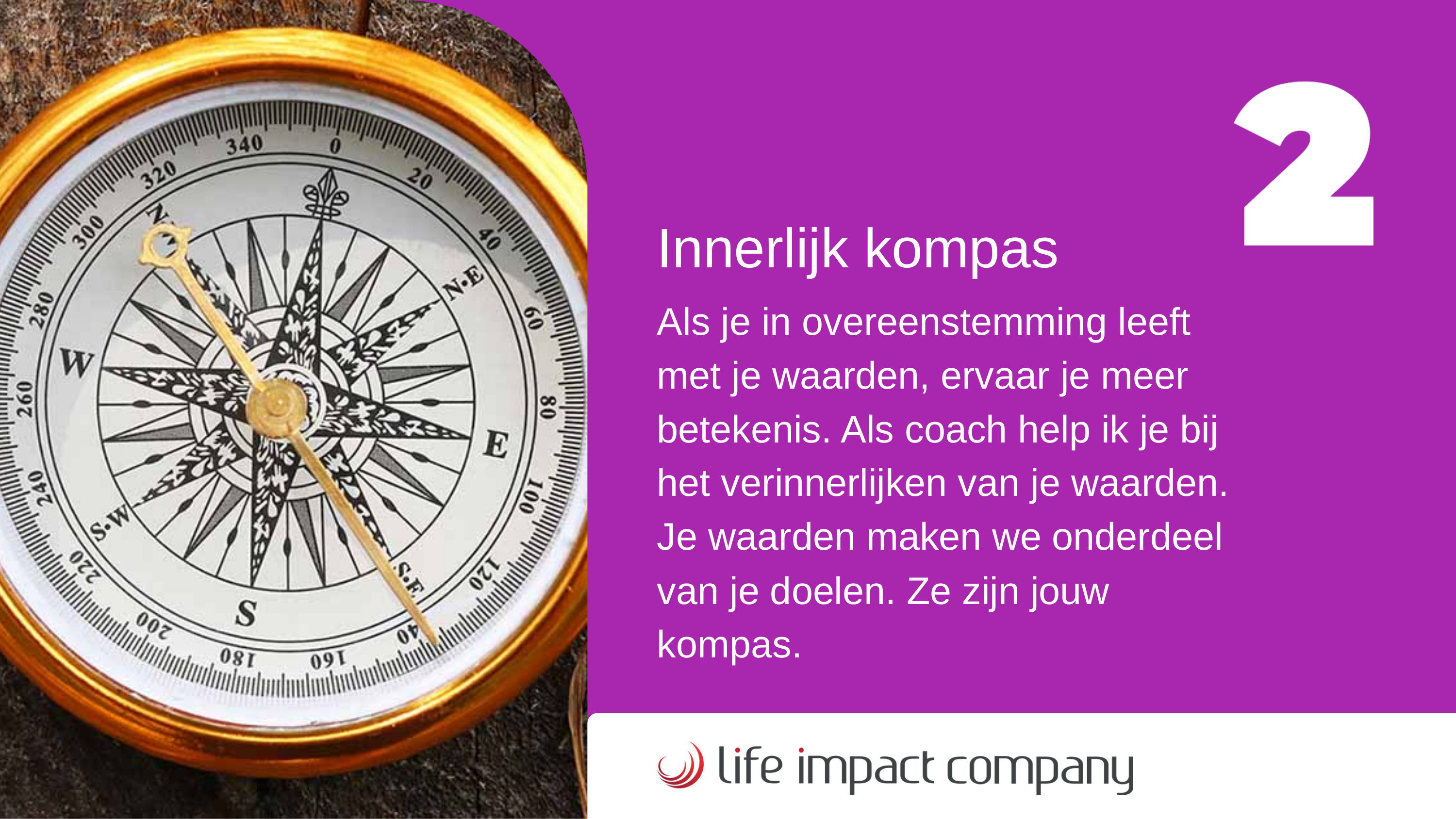

Innerlijk kompas
Als je in overeenstemming leeft met je waarden, ervaar je meer betekenis. Als coach help ik je bij het verinnerlijken van je waarden. Je waarden maken we onderdeel van je doelen. Ze zijn jouw kompas.